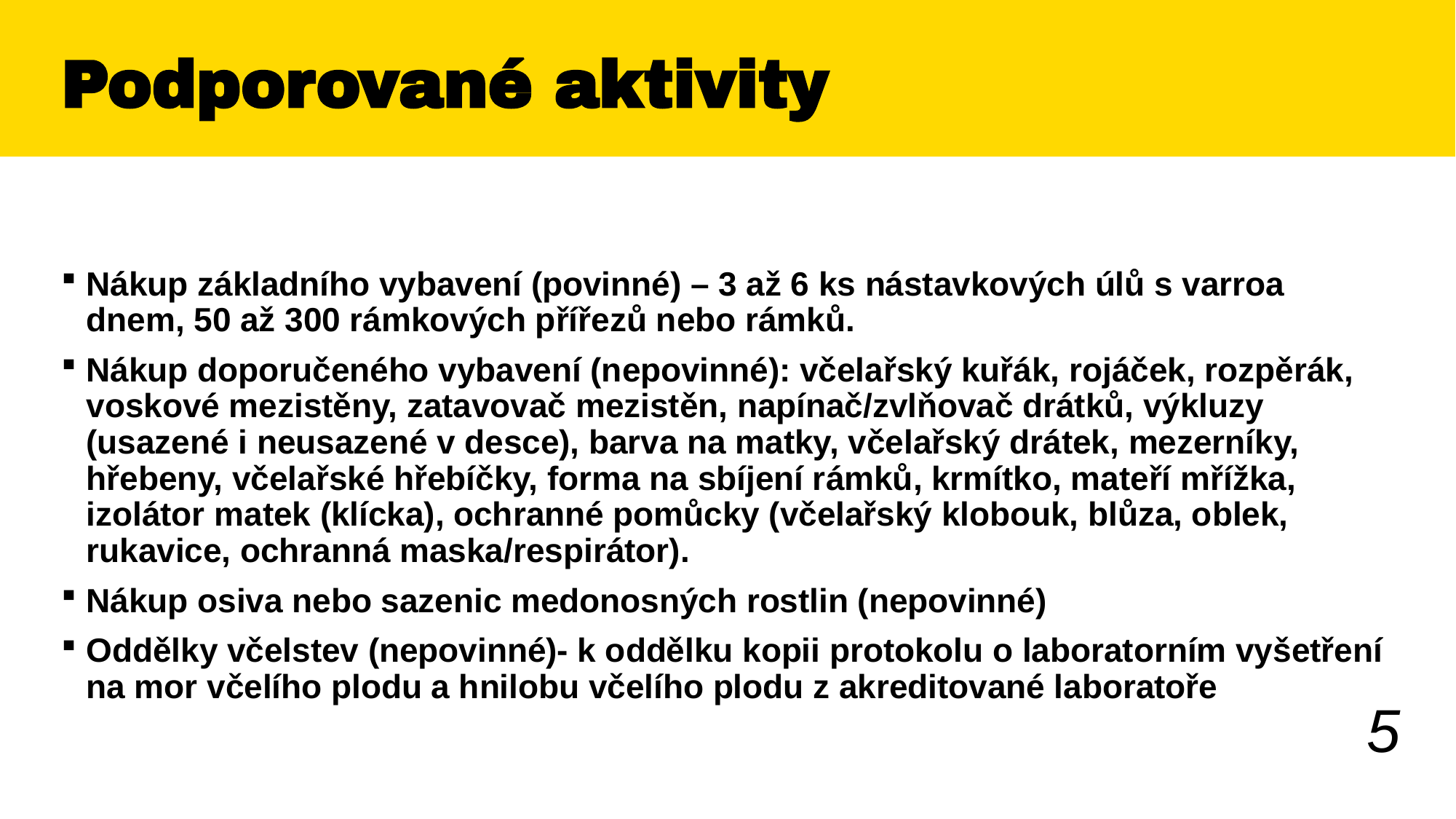

# Podporované aktivity

Nákup základního vybavení (povinné) – 3 až 6 ks nástavkových úlů s varroa dnem, 50 až 300 rámkových přířezů nebo rámků.
Nákup doporučeného vybavení (nepovinné): včelařský kuřák, rojáček, rozpěrák, voskové mezistěny, zatavovač mezistěn, napínač/zvlňovač drátků, výkluzy (usazené i neusazené v desce), barva na matky, včelařský drátek, mezerníky, hřebeny, včelařské hřebíčky, forma na sbíjení rámků, krmítko, mateří mřížka, izolátor matek (klícka), ochranné pomůcky (včelařský klobouk, blůza, oblek, rukavice, ochranná maska/respirátor).
Nákup osiva nebo sazenic medonosných rostlin (nepovinné)
Oddělky včelstev (nepovinné)- k oddělku kopii protokolu o laboratorním vyšetření na mor včelího plodu a hnilobu včelího plodu z akreditované laboratoře
5